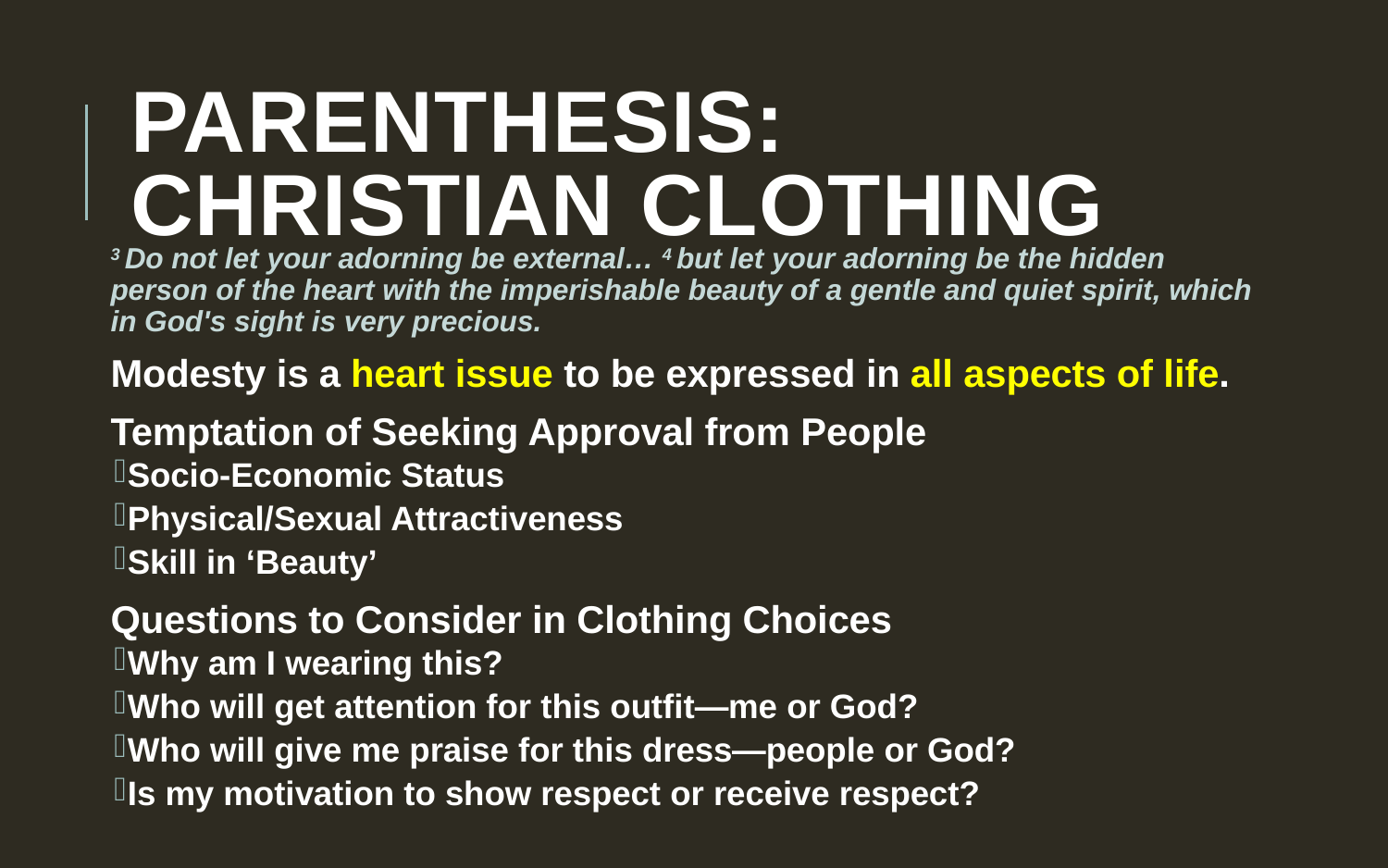

# Parenthesis: Christian Clothing
3 Do not let your adorning be external… 4 but let your adorning be the hidden person of the heart with the imperishable beauty of a gentle and quiet spirit, which in God's sight is very precious.
Modesty is a heart issue to be expressed in all aspects of life.
Temptation of Seeking Approval from People
Socio-Economic Status
Physical/Sexual Attractiveness
Skill in ‘Beauty’
Questions to Consider in Clothing Choices
Why am I wearing this?
Who will get attention for this outfit—me or God?
Who will give me praise for this dress—people or God?
Is my motivation to show respect or receive respect?